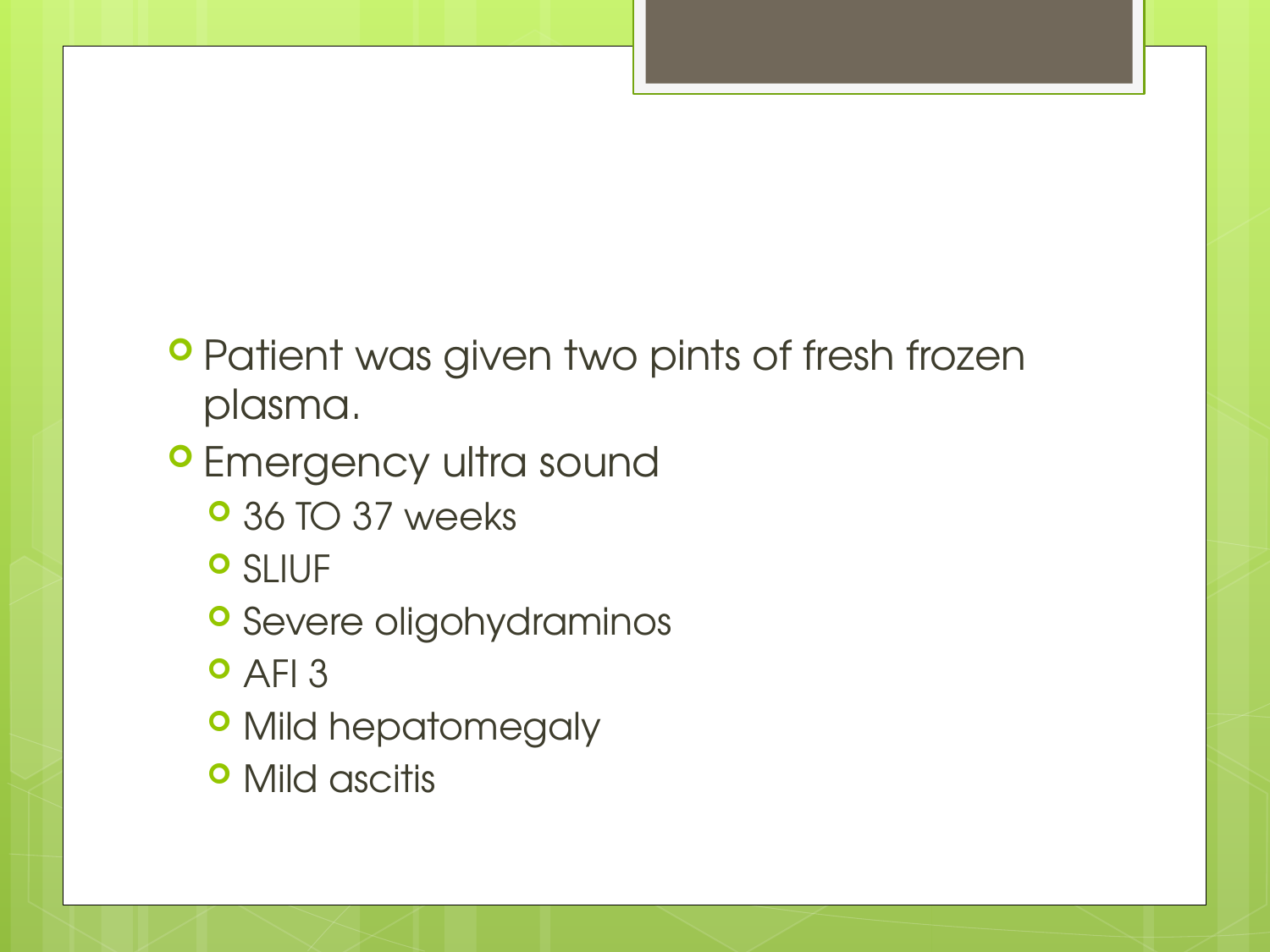

#
Patient was given two pints of fresh frozen plasma.
Emergency ultra sound
36 TO 37 weeks
SLIUF
Severe oligohydraminos
AFI 3
Mild hepatomegaly
Mild ascitis